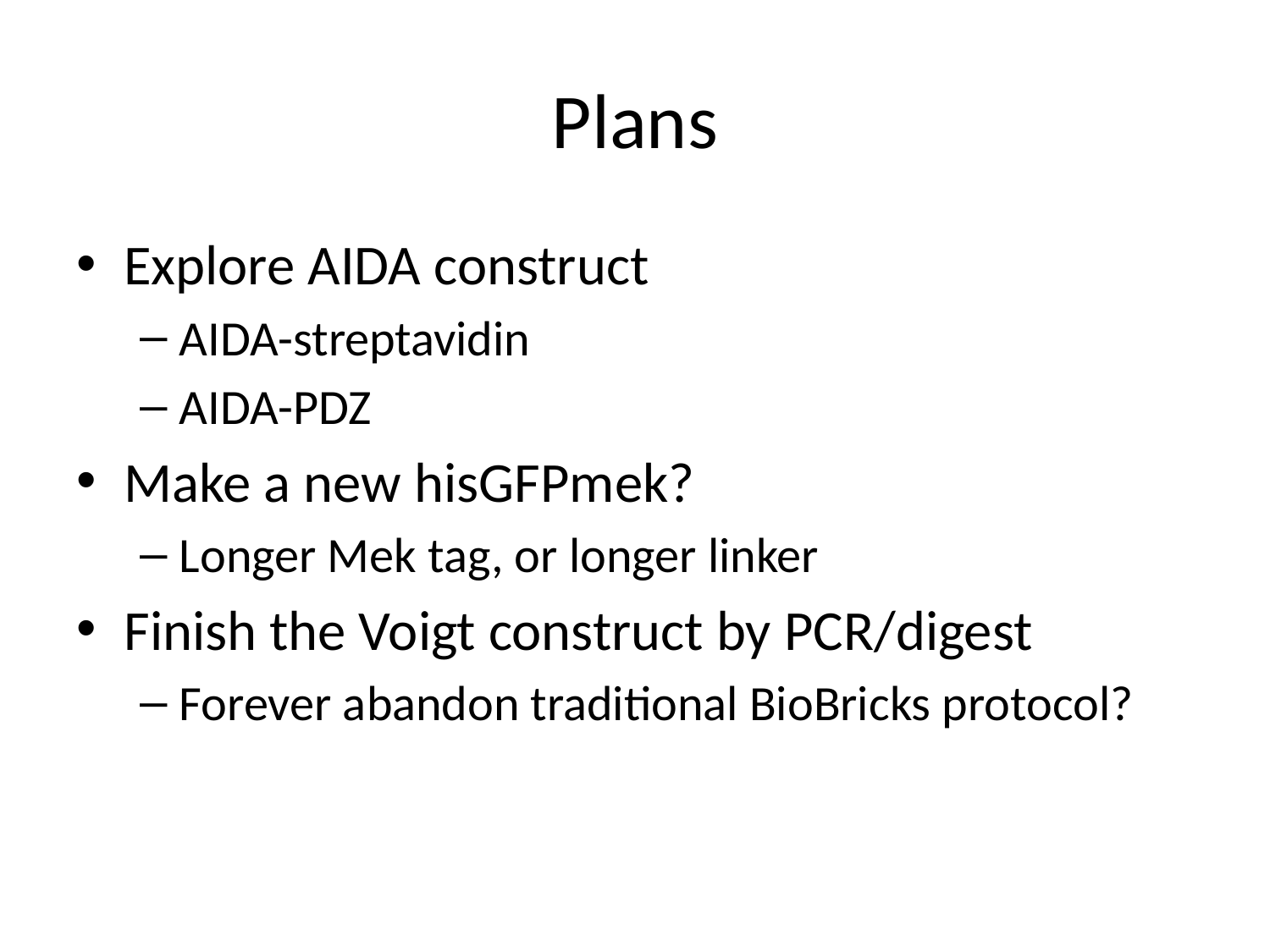

# Plans
Explore AIDA construct
AIDA-streptavidin
AIDA-PDZ
Make a new hisGFPmek?
Longer Mek tag, or longer linker
Finish the Voigt construct by PCR/digest
Forever abandon traditional BioBricks protocol?